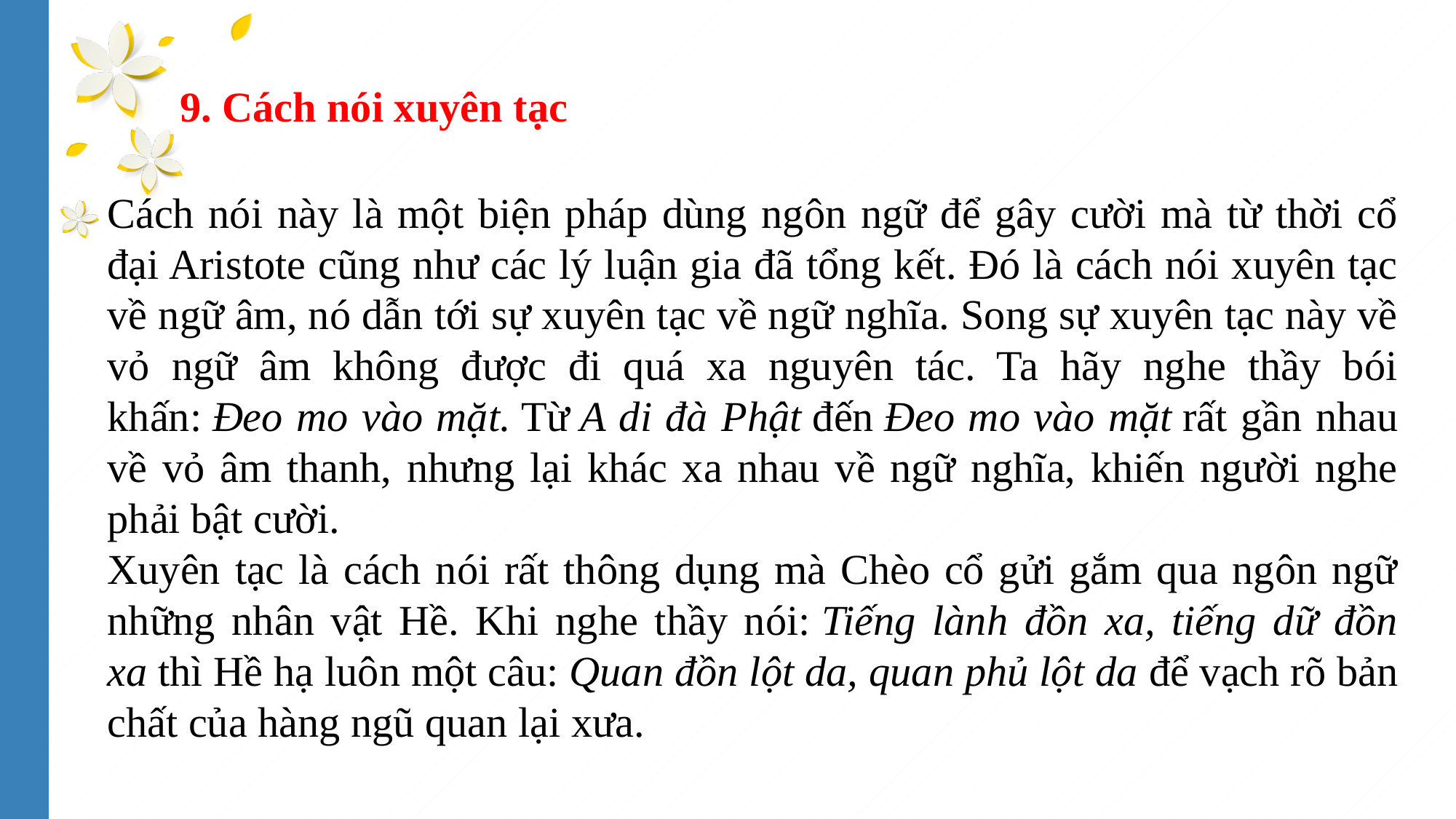

9. Cách nói xuyên tạc
Cách nói này là một biện pháp dùng ngôn ngữ để gây cười mà từ thời cổ đại Aristote cũng như các lý luận gia đã tổng kết. Đó là cách nói xuyên tạc về ngữ âm, nó dẫn tới sự xuyên tạc về ngữ nghĩa. Song sự xuyên tạc này về vỏ ngữ âm không được đi quá xa nguyên tác. Ta hãy nghe thầy bói khấn: Đeo mo vào mặt. Từ A di đà Phật đến Đeo mo vào mặt rất gần nhau về vỏ âm thanh, nhưng lại khác xa nhau về ngữ nghĩa, khiến người nghe phải bật cười.
Xuyên tạc là cách nói rất thông dụng mà Chèo cổ gửi gắm qua ngôn ngữ những nhân vật Hề. Khi nghe thầy nói: Tiếng lành đồn xa, tiếng dữ đồn xa thì Hề hạ luôn một câu: Quan đồn lột da, quan phủ lột da để vạch rõ bản chất của hàng ngũ quan lại xưa.